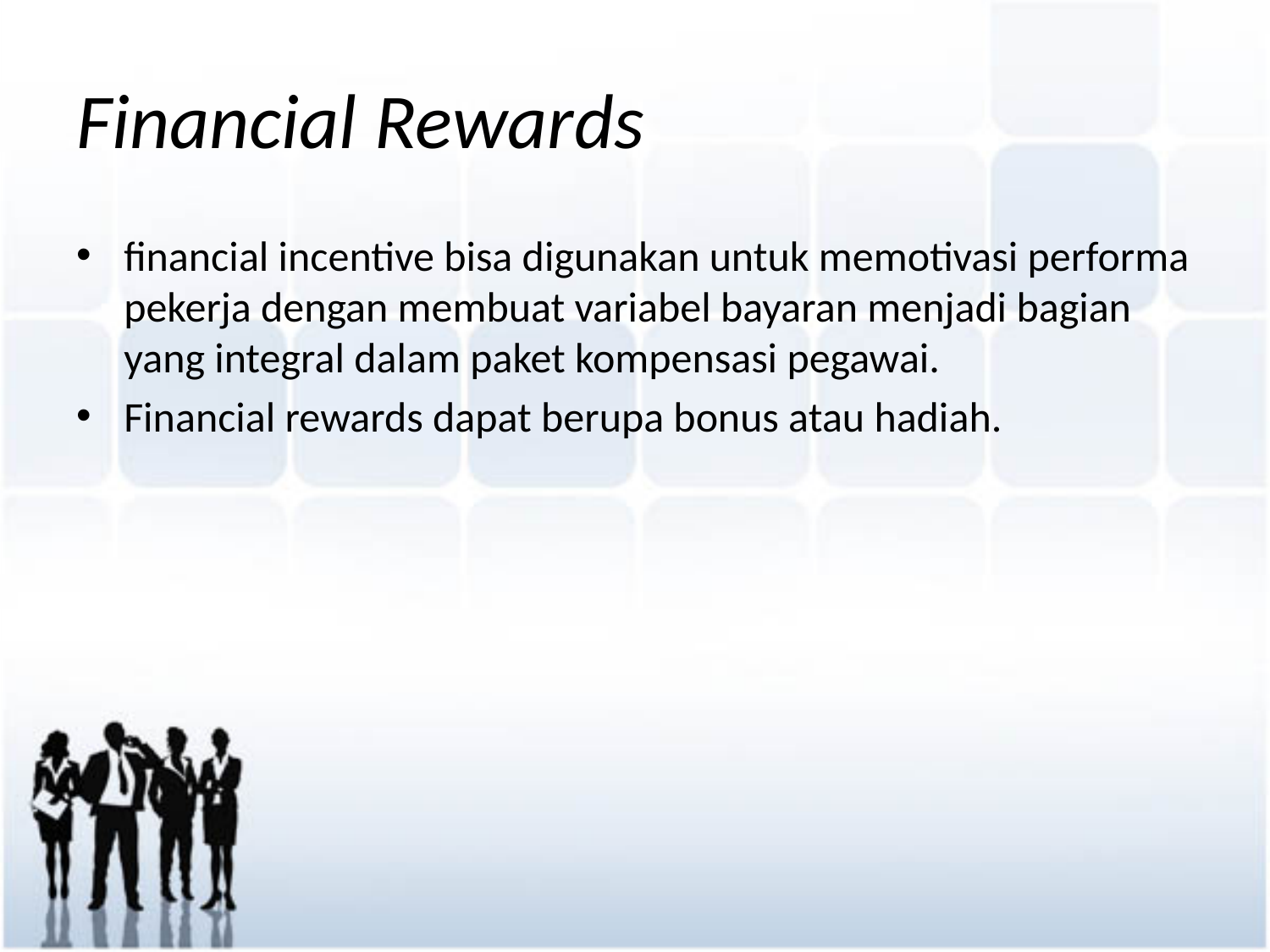

# Financial Rewards
financial incentive bisa digunakan untuk memotivasi performa pekerja dengan membuat variabel bayaran menjadi bagian yang integral dalam paket kompensasi pegawai.
Financial rewards dapat berupa bonus atau hadiah.